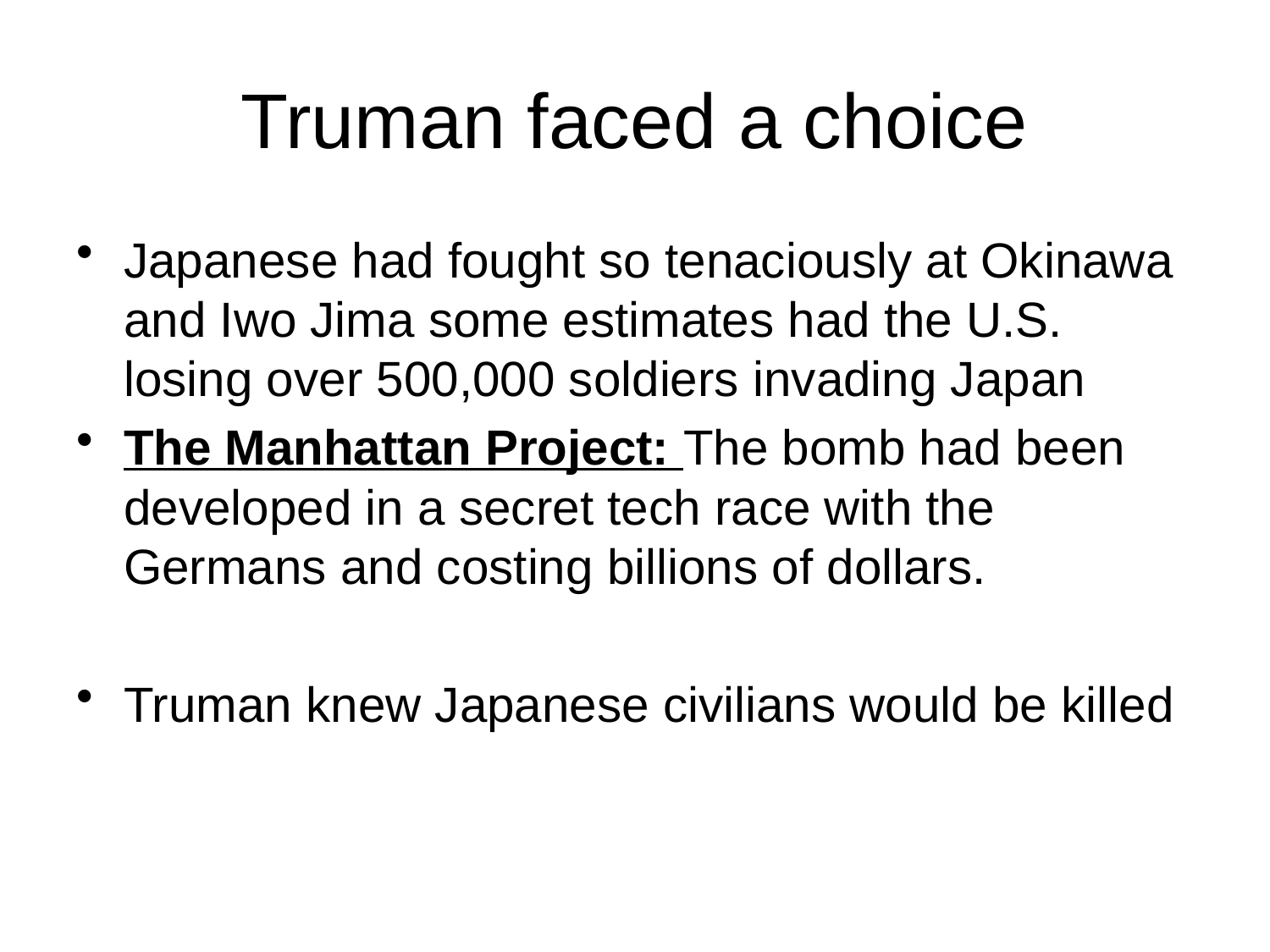

# Truman faced a choice
Japanese had fought so tenaciously at Okinawa and Iwo Jima some estimates had the U.S. losing over 500,000 soldiers invading Japan
The Manhattan Project: The bomb had been developed in a secret tech race with the Germans and costing billions of dollars.

Truman knew Japanese civilians would be killed